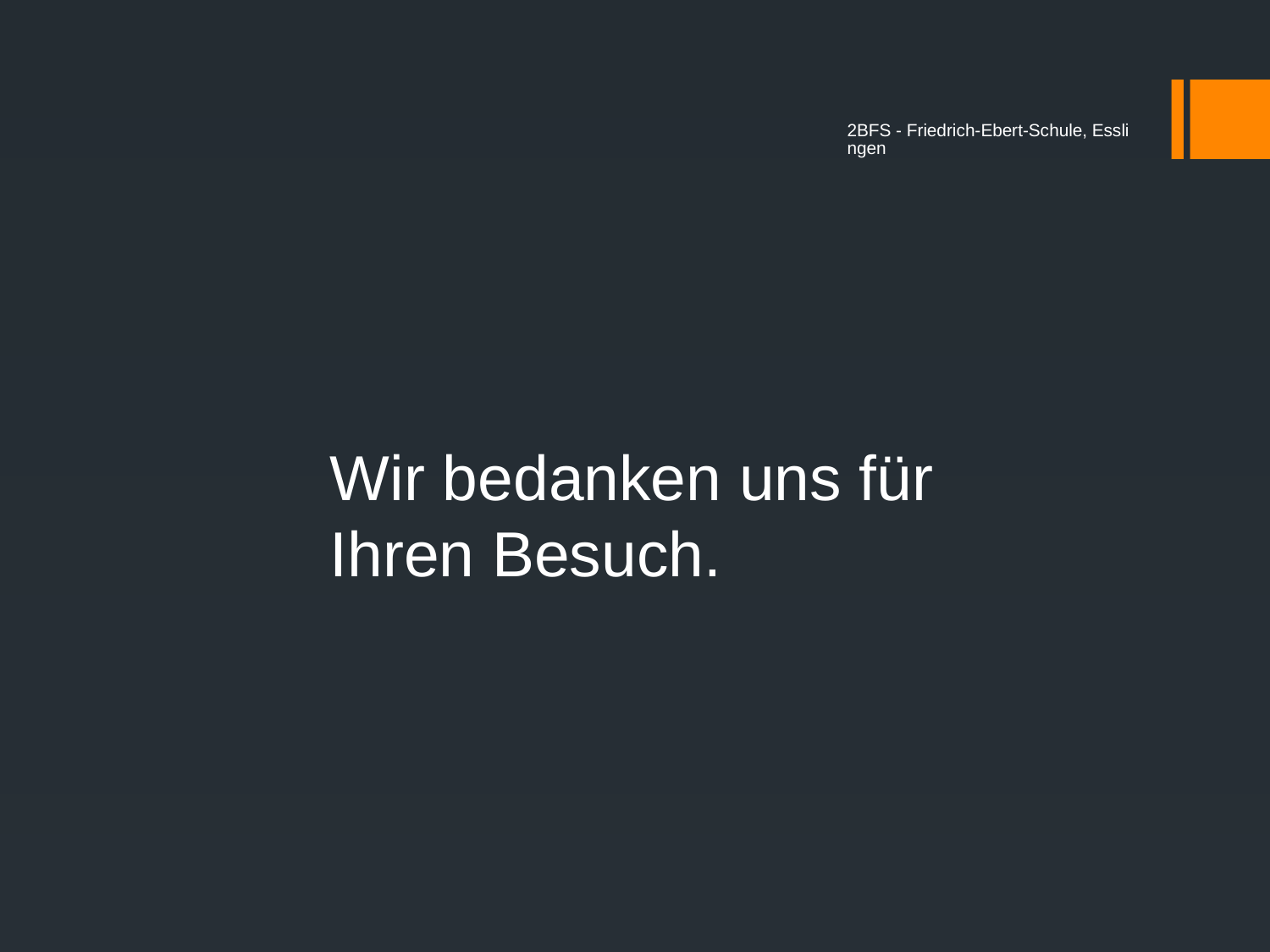

2BFS - Friedrich-Ebert-Schule, Esslingen
Wir bedanken uns für Ihren Besuch.